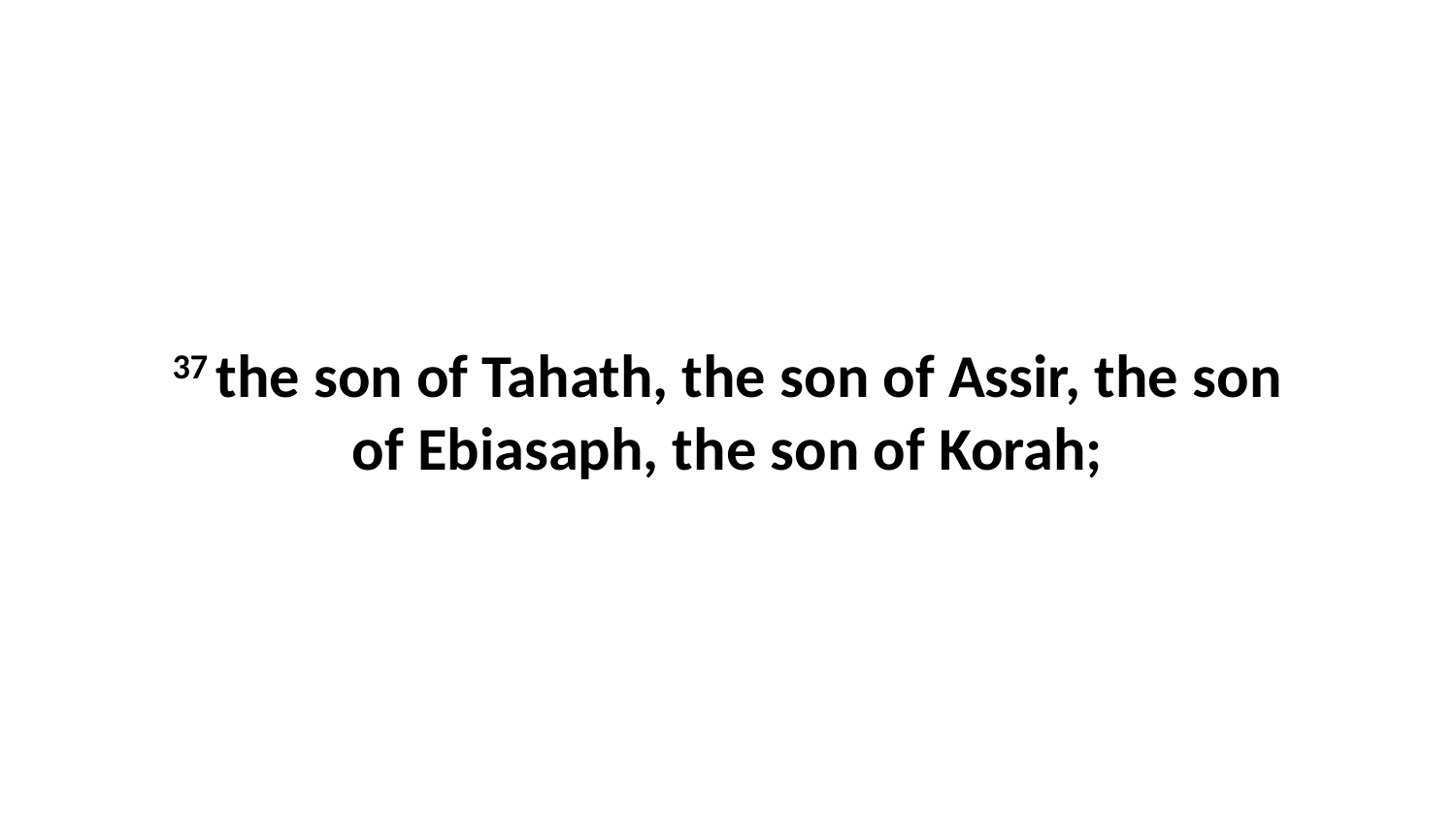

37 the son of Tahath, the son of Assir, the son of Ebiasaph, the son of Korah;